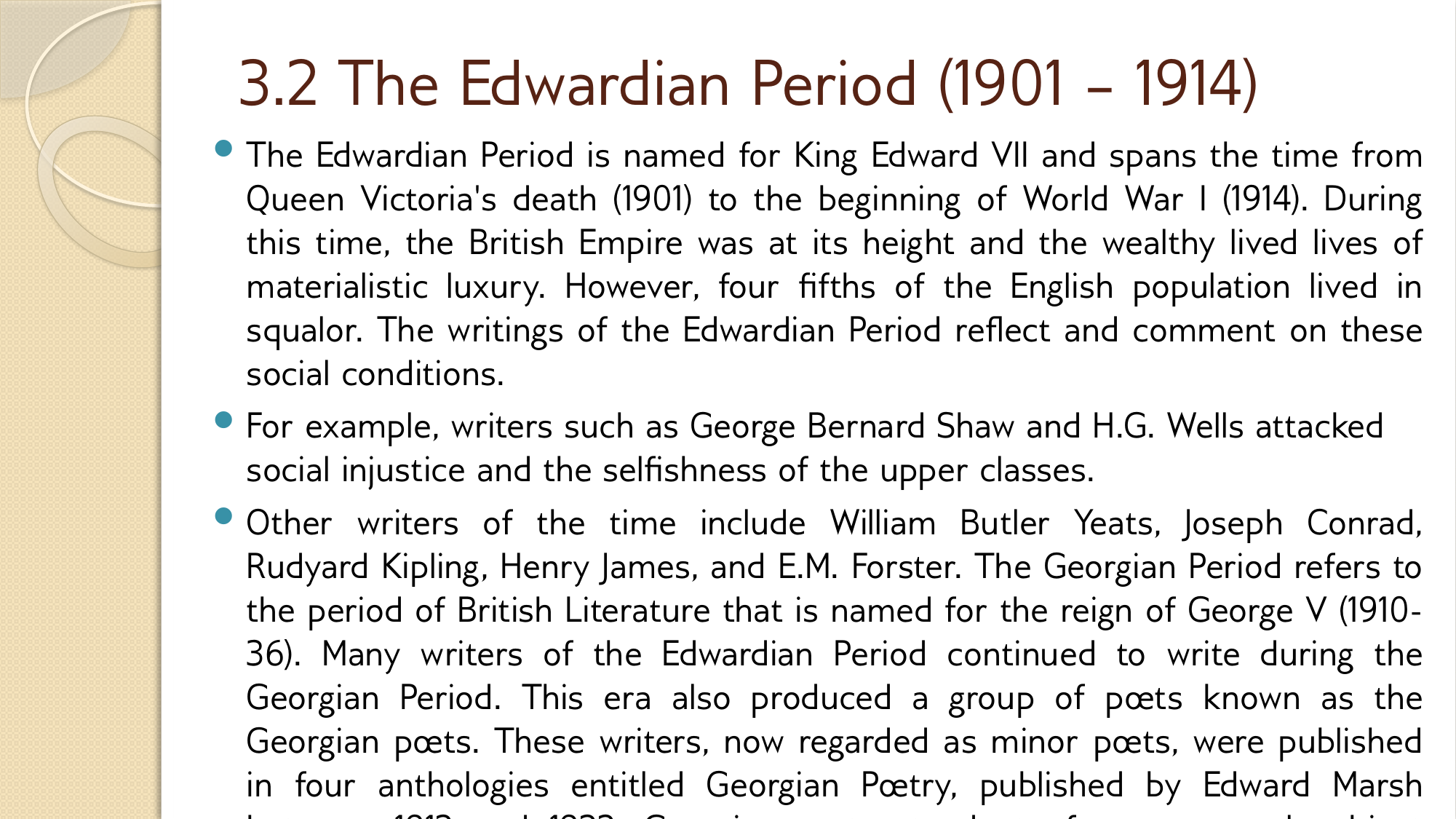

# 3.2 The Edwardian Period (1901 – 1914)
The Edwardian Period is named for King Edward VII and spans the time from Queen Victoria's death (1901) to the beginning of World War I (1914). During this time, the British Empire was at its height and the wealthy lived lives of materialistic luxury. However, four fifths of the English population lived in squalor. The writings of the Edwardian Period reflect and comment on these social conditions.
For example, writers such as George Bernard Shaw and H.G. Wells attacked social injustice and the selfishness of the upper classes.
Other writers of the time include William Butler Yeats, Joseph Conrad, Rudyard Kipling, Henry James, and E.M. Forster. The Georgian Period refers to the period of British Literature that is named for the reign of George V (1910-36). Many writers of the Edwardian Period continued to write during the Georgian Period. This era also produced a group of poets known as the Georgian poets. These writers, now regarded as minor poets, were published in four anthologies entitled Georgian Poetry, published by Edward Marsh between 1912 and 1922. Georgian poetry tends to focus on rural subject matter and is traditional in technique and form.